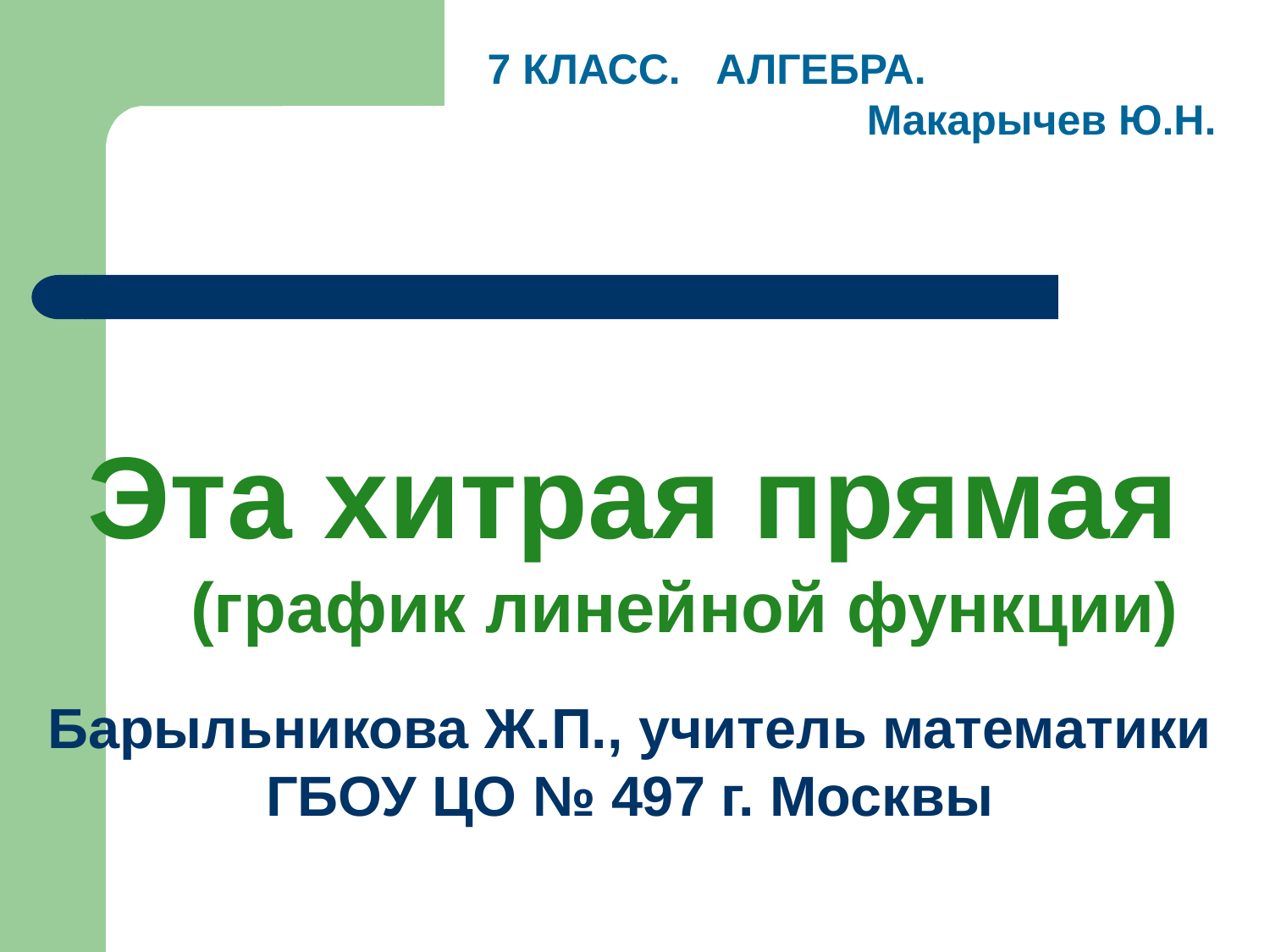

7 КЛАСС.   АЛГЕБРА.
                                Макарычев Ю.Н.
Эта хитрая прямая
(график линейной функции)
Барыльникова Ж.П., учитель математики
ГБОУ ЦО № 497 г. Москвы